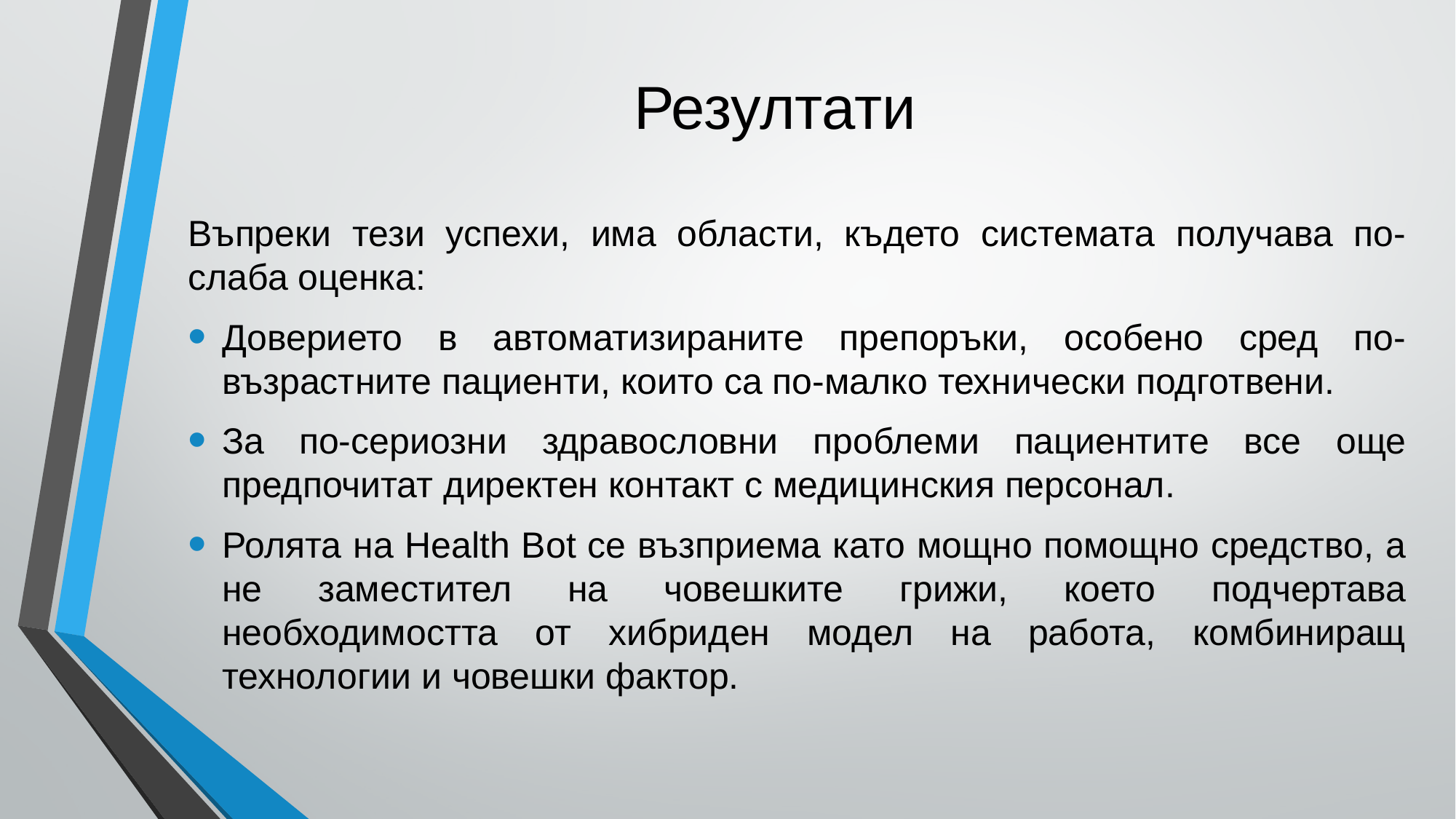

# Резултати
Въпреки тези успехи, има области, където системата получава по-слаба оценка:
Доверието в автоматизираните препоръки, особено сред по-възрастните пациенти, които са по-малко технически подготвени.
За по-сериозни здравословни проблеми пациентите все още предпочитат директен контакт с медицинския персонал.
Ролята на Health Bot се възприема като мощно помощно средство, а не заместител на човешките грижи, което подчертава необходимостта от хибриден модел на работа, комбиниращ технологии и човешки фактор.